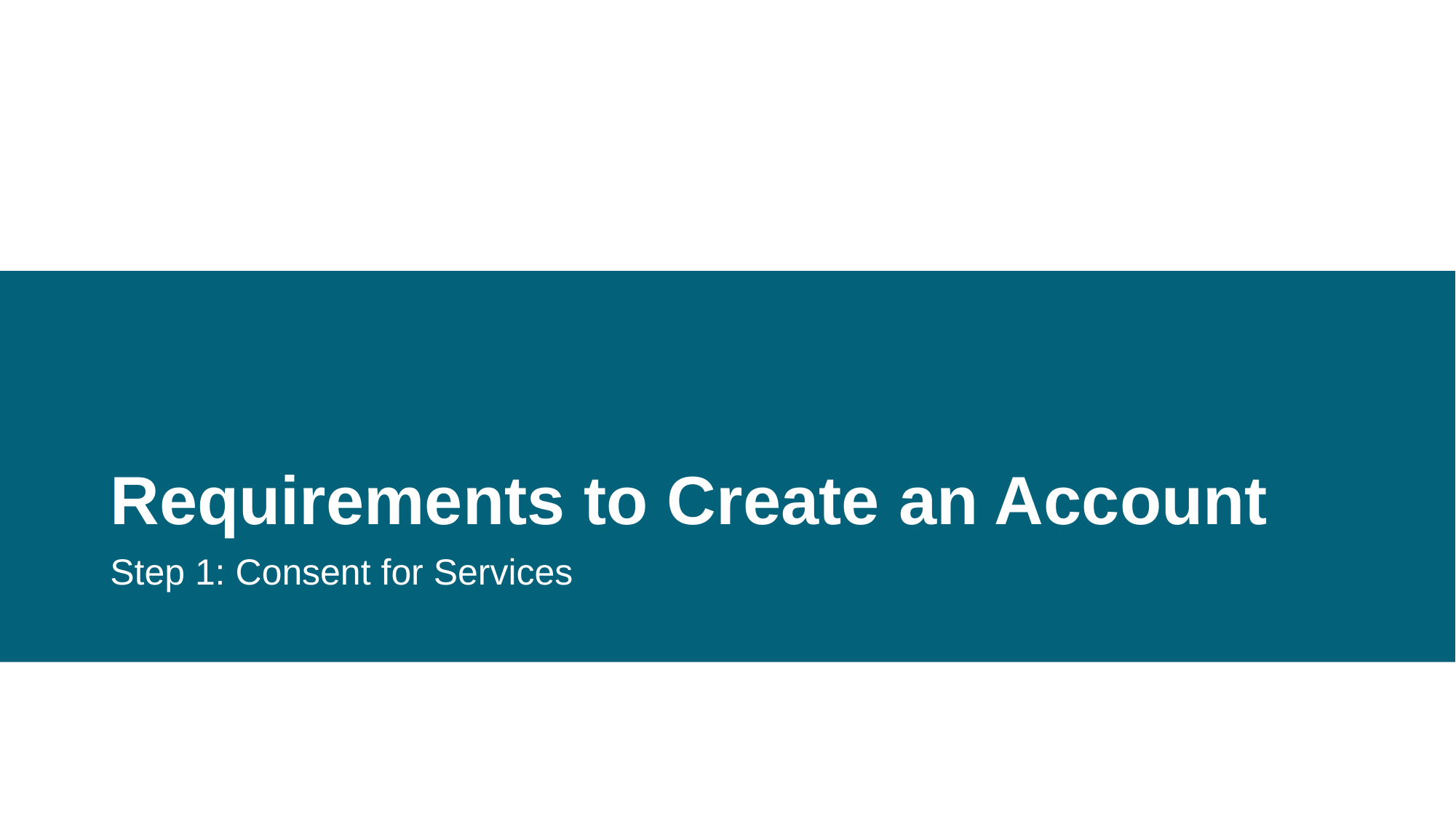

# Requirements to Create an Account
Step 1: Consent for Services